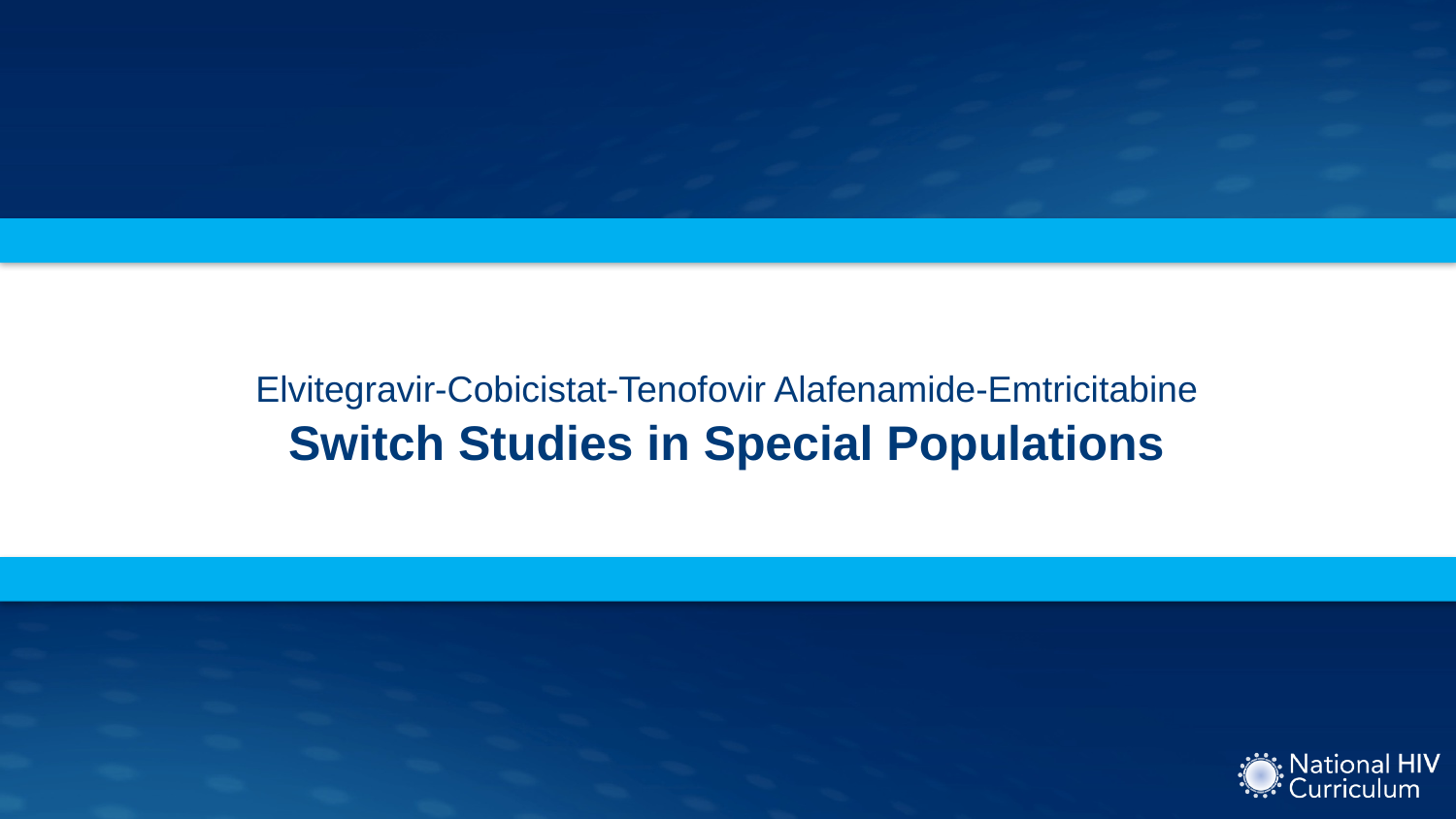

# Elvitegravir-Cobicistat-Tenofovir Alafenamide-Emtricitabine Switch Studies in Special Populations